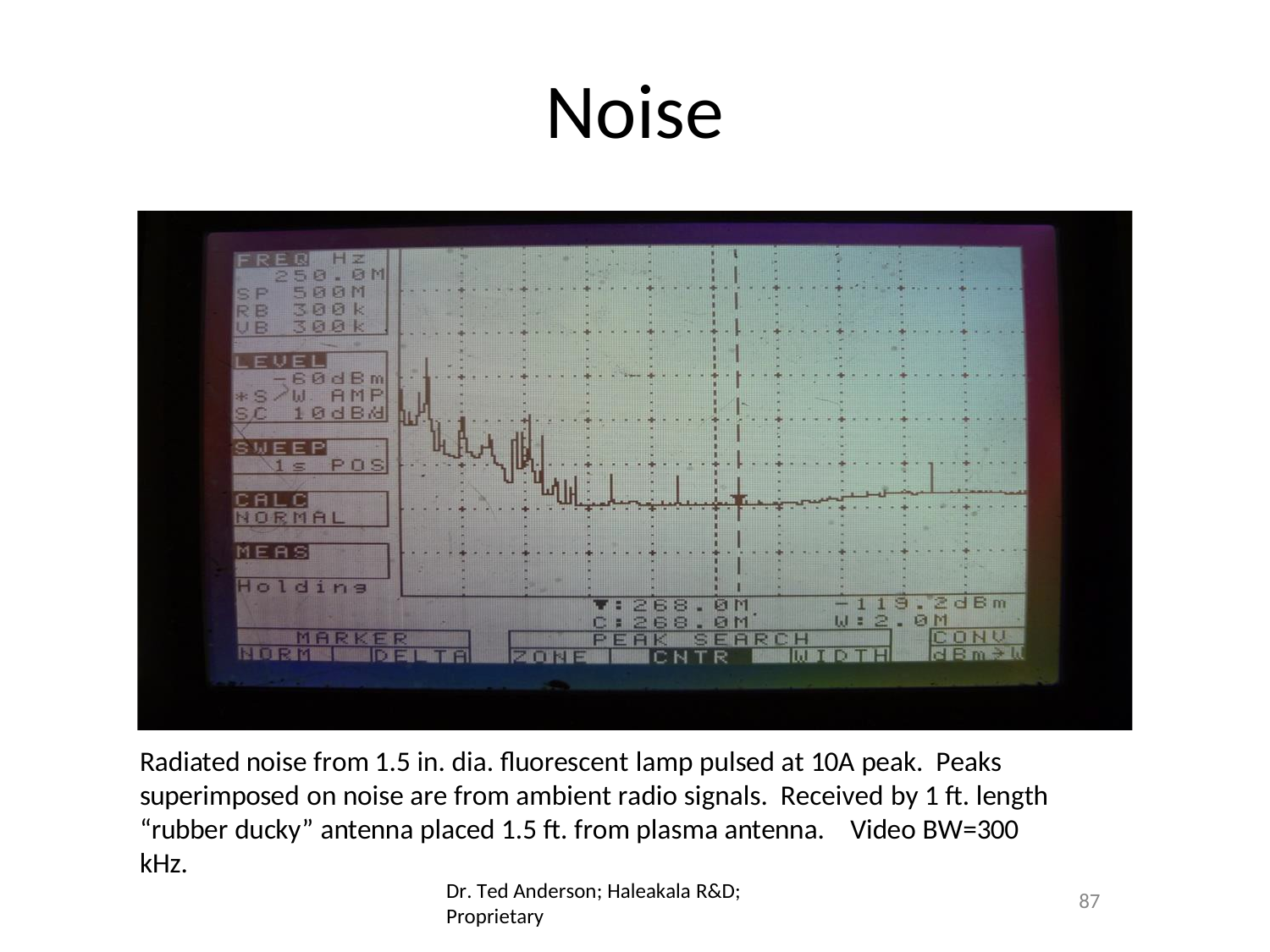

# Noise

Radiated noise from 1.5 in. dia. fluorescent lamp pulsed at 10A peak.  Peaks superimposed on noise are from ambient radio signals.  Received by 1 ft. length “rubber ducky” antenna placed 1.5 ft. from plasma antenna.	Video BW=300 kHz.
Dr. Ted Anderson; Haleakala R&D; Proprietary
87